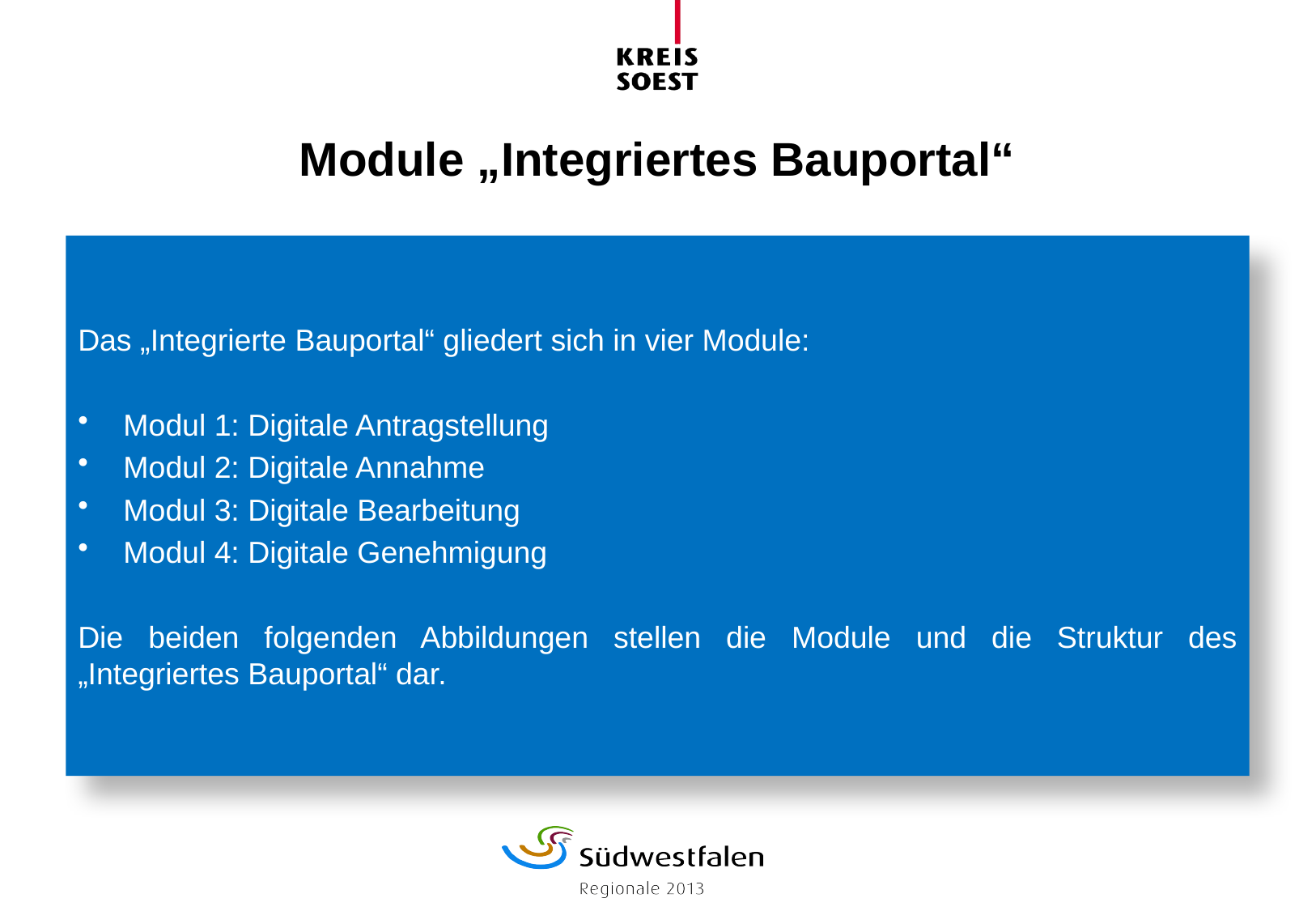

# Module „Integriertes Bauportal“
Das „Integrierte Bauportal“ gliedert sich in vier Module:

Modul 1: Digitale Antragstellung
Modul 2: Digitale Annahme
Modul 3: Digitale Bearbeitung
Modul 4: Digitale Genehmigung

Die beiden folgenden Abbildungen stellen die Module und die Struktur des „Integriertes Bauportal“ dar.